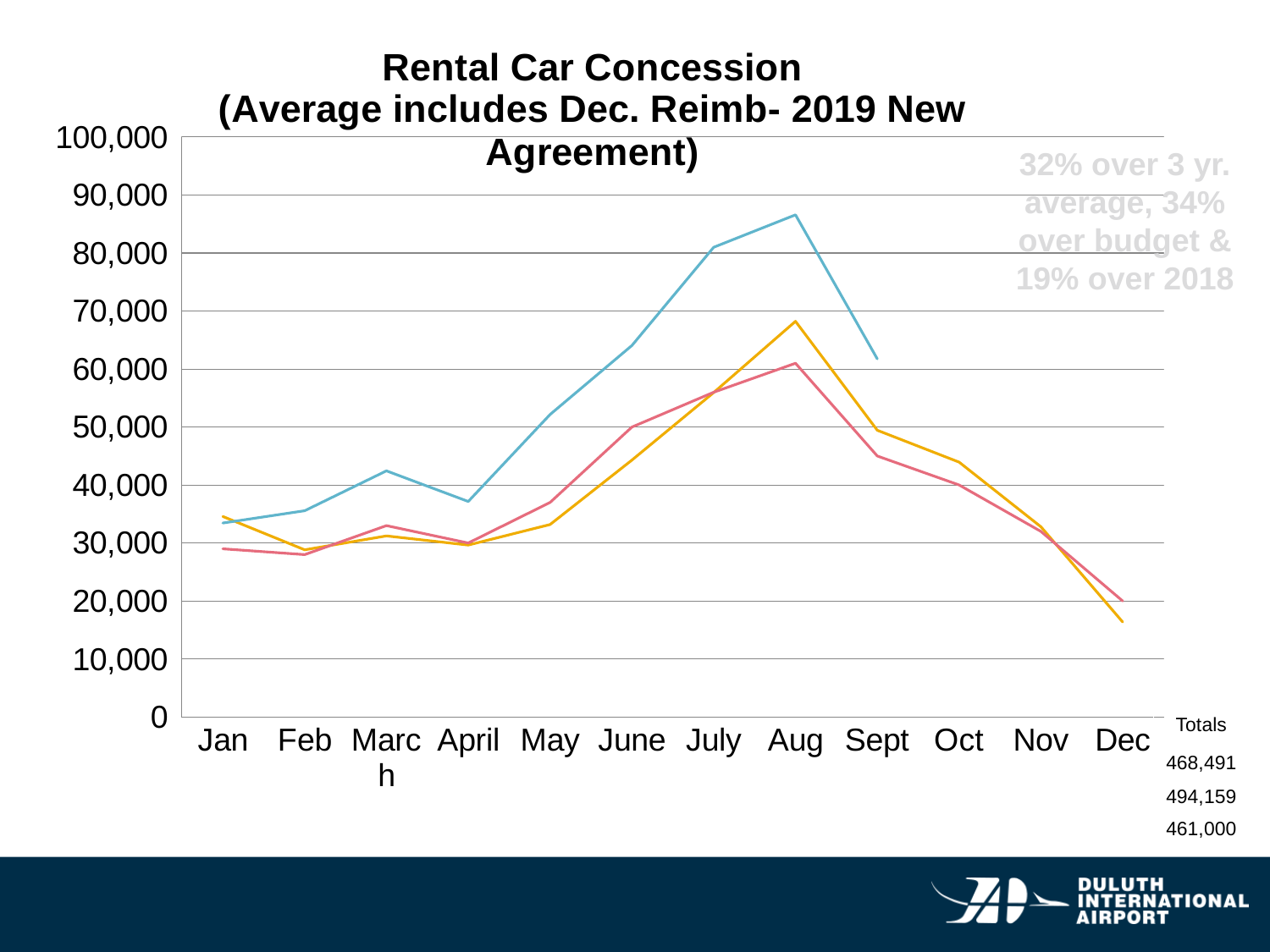

### Chart: Rental Car Concession
(Average includes Dec. Reimb- 2019 New Agreement)

| Category | 2016-2018 | 2019 | Budget |
|---|---|---|---|
| Jan | 34577.98666666667 | 33447.79 | 29000.0 |
| Feb | 28827.936666666665 | 35565.39 | 28000.0 |
| March | 31224.430000000004 | 42441.5 | 33000.0 |
| April | 29650.52 | 37163.74 | 30000.0 |
| May | 33188.48 | 52163.71 | 37000.0 |
| June | 44289.39333333333 | 64056.32 | 50000.0 |
| July | 55946.29666666667 | 80992.0 | 56000.0 |
| Aug | 68226.21 | 86578.34 | 61000.0 |
| Sept | 49448.556666666664 | 61749.93 | 45000.0 |
| Oct | 43935.89666666667 | None | 40000.0 |
| Nov | 32797.090000000004 | None | 32000.0 |
| Dec | 16377.813333333334 | None | 20000.0 |
32% over 3 yr. average, 34% over budget & 19% over 2018
| Totals |
| --- |
| 468,491 |
| 494,159 461,000 |